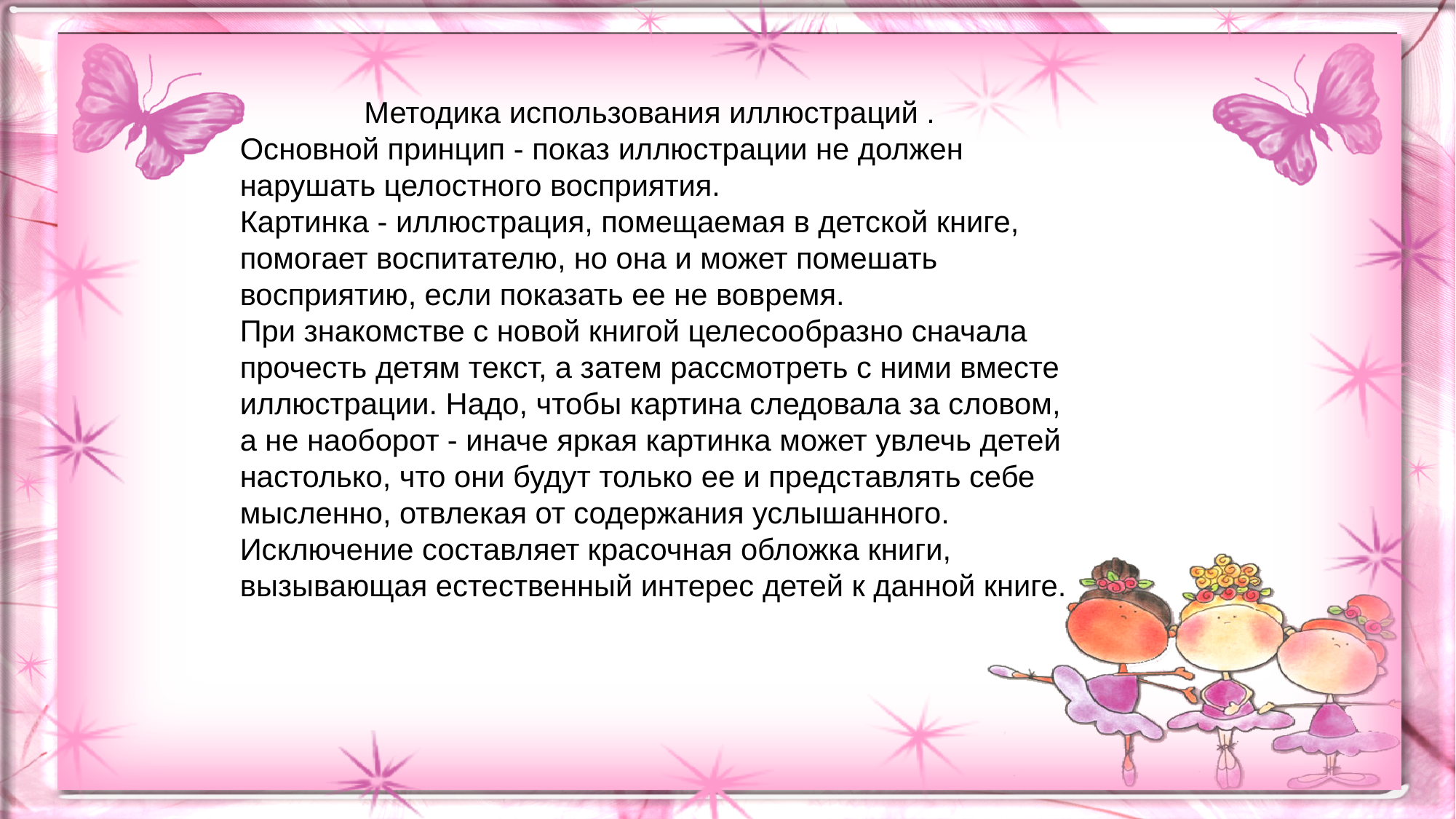

Методика использования иллюстраций .
Основной принцип - показ иллюстрации не должен нарушать целостного восприятия.
Картинка - иллюстрация, помещаемая в детской книге, помогает воспитателю, но она и может помешать восприятию, если показать ее не вовремя.
При знакомстве с новой книгой целесообразно сначала прочесть детям текст, а затем рассмотреть с ними вместе иллюстрации. Надо, чтобы картина следовала за словом, а не наоборот - иначе яркая картинка может увлечь детей настолько, что они будут только ее и представлять себе мысленно, отвлекая от содержания услышанного. Исключение составляет красочная обложка книги, вызывающая естественный интерес детей к данной книге.